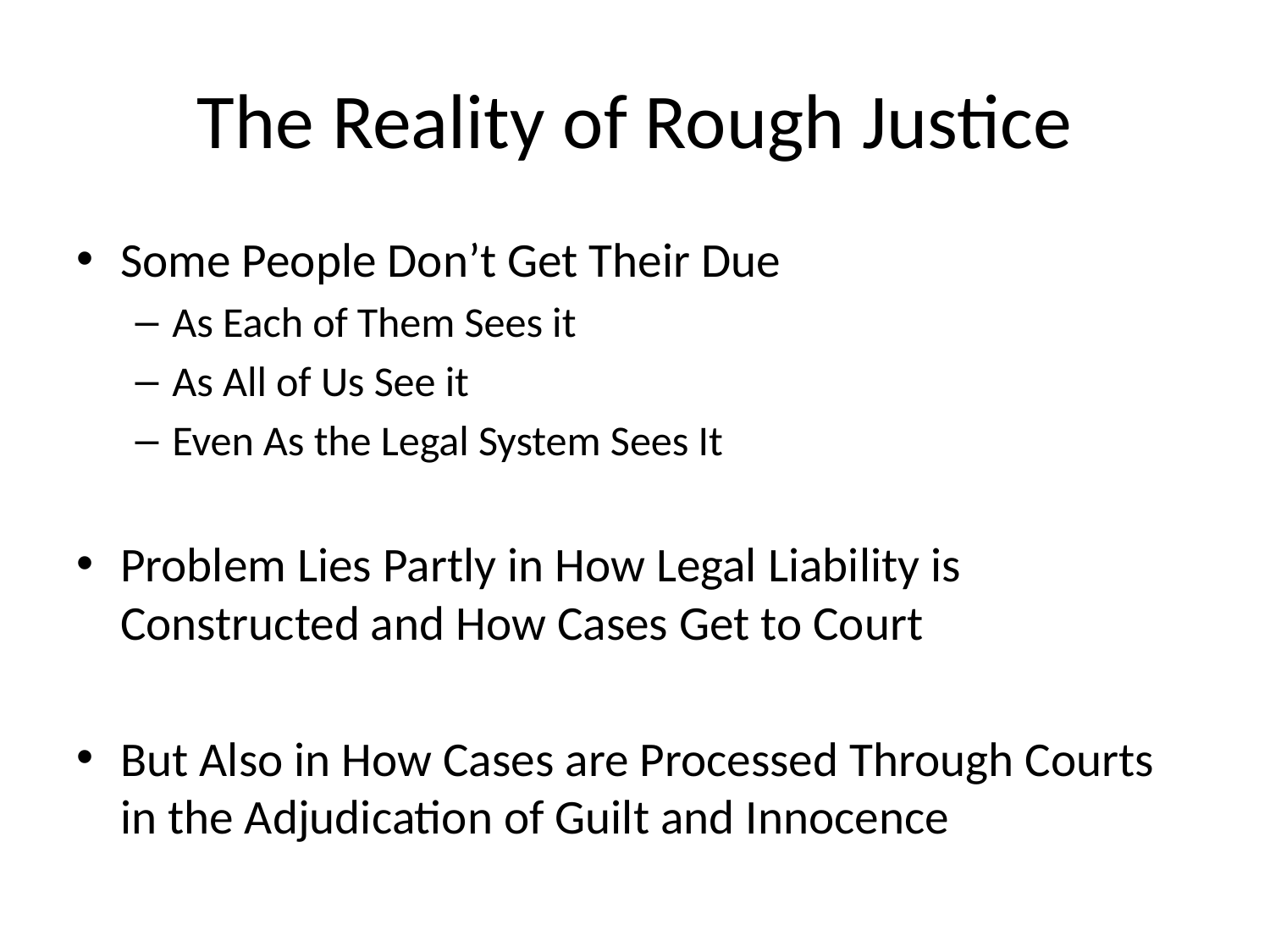

# The Reality of Rough Justice
Some People Don’t Get Their Due
As Each of Them Sees it
As All of Us See it
Even As the Legal System Sees It

Problem Lies Partly in How Legal Liability is Constructed and How Cases Get to Court

But Also in How Cases are Processed Through Courts in the Adjudication of Guilt and Innocence